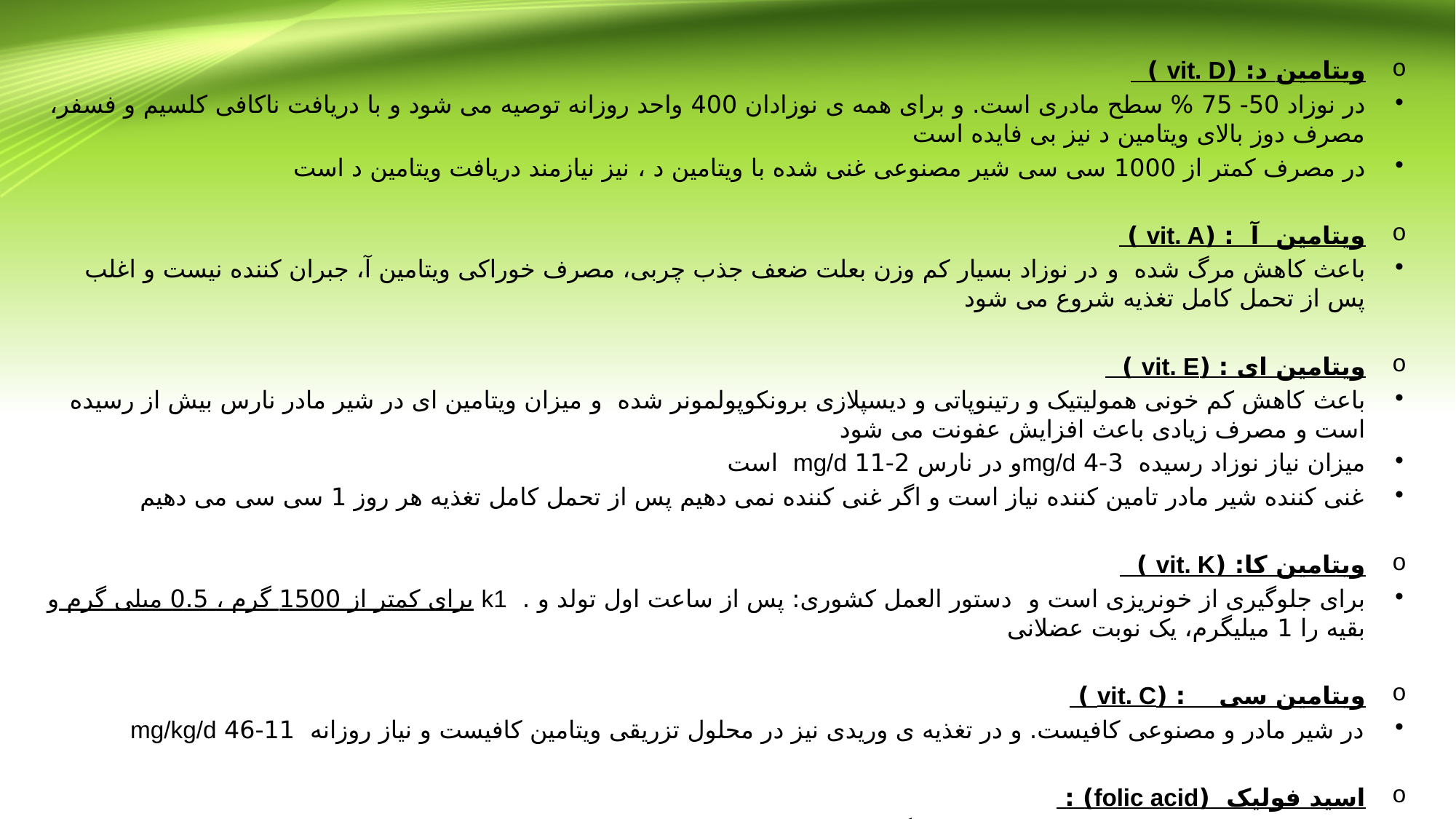

ویتامین د: (vit. D )
در نوزاد 50- 75 % سطح مادری است. و برای همه ی نوزادان 400 واحد روزانه توصیه می شود و با دریافت ناکافی کلسیم و فسفر، مصرف دوز بالای ویتامین د نیز بی فایده است
در مصرف کمتر از 1000 سی سی شیر مصنوعی غنی شده با ویتامین د ، نیز نیازمند دریافت ویتامین د است

ویتامین  آ  : (vit. A )
باعث کاهش مرگ شده  و در نوزاد بسیار کم وزن بعلت ضعف جذب چربی، مصرف خوراکی ویتامین آ، جبران کننده نیست و اغلب پس از تحمل کامل تغذیه شروع می شود

ویتامین ای : (vit. E )
باعث کاهش کم خونی همولیتیک و رتینوپاتی و دیسپلازی برونکوپولمونر شده  و میزان ویتامین ای در شیر مادر نارس بیش از رسیده است و مصرف زیادی باعث افزایش عفونت می شود
میزان نیاز نوزاد رسیده  3-4 mg/dو در نارس 2-11 mg/d  است
غنی کننده شیر مادر تامین کننده نیاز است و اگر غنی کننده نمی دهیم پس از تحمل کامل تغذیه هر روز 1 سی سی می دهیم

ویتامین کا: (vit. K )
برای جلوگیری از خونریزی است و  دستور العمل کشوری: پس از ساعت اول تولد و .  k1 برای کمتر از 1500 گرم ، 0.5 میلی گرم و بقیه را 1 میلیگرم، یک نوبت عضلانی

ویتامین سی    : (vit. C )
در شیر مادر و مصنوعی کافیست. و در تغذیه ی وریدی نیز در محلول تزریقی ویتامین کافیست و نیاز روزانه  11-46 mg/kg/d

اسید فولیک  (folic acid) :
در شیر مصنوعی و شیر غنی شده کافیست و گر نه نیاز می شود.